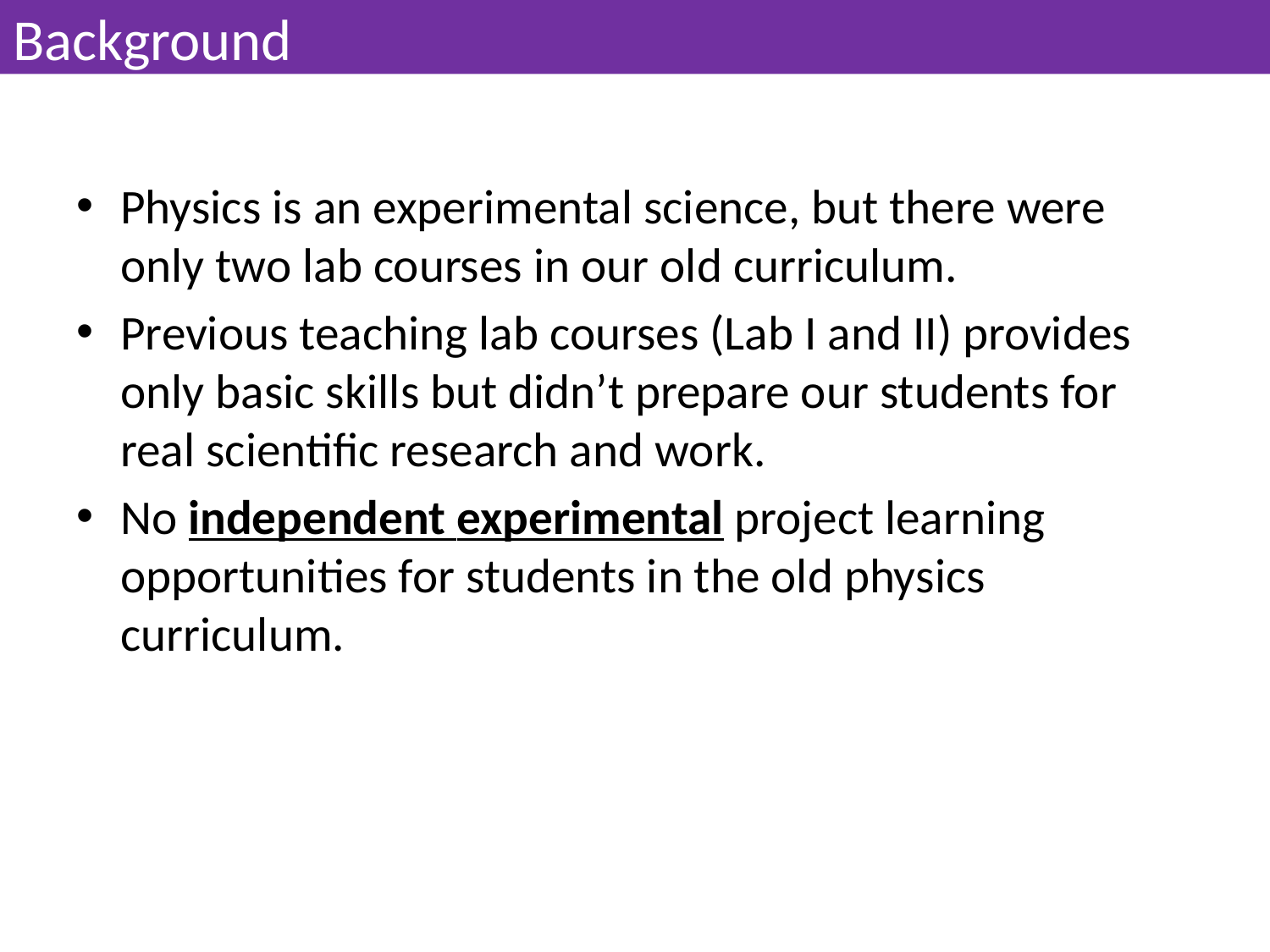

# Background
Physics is an experimental science, but there were only two lab courses in our old curriculum.
Previous teaching lab courses (Lab I and II) provides only basic skills but didn’t prepare our students for real scientific research and work.
No independent experimental project learning opportunities for students in the old physics curriculum.